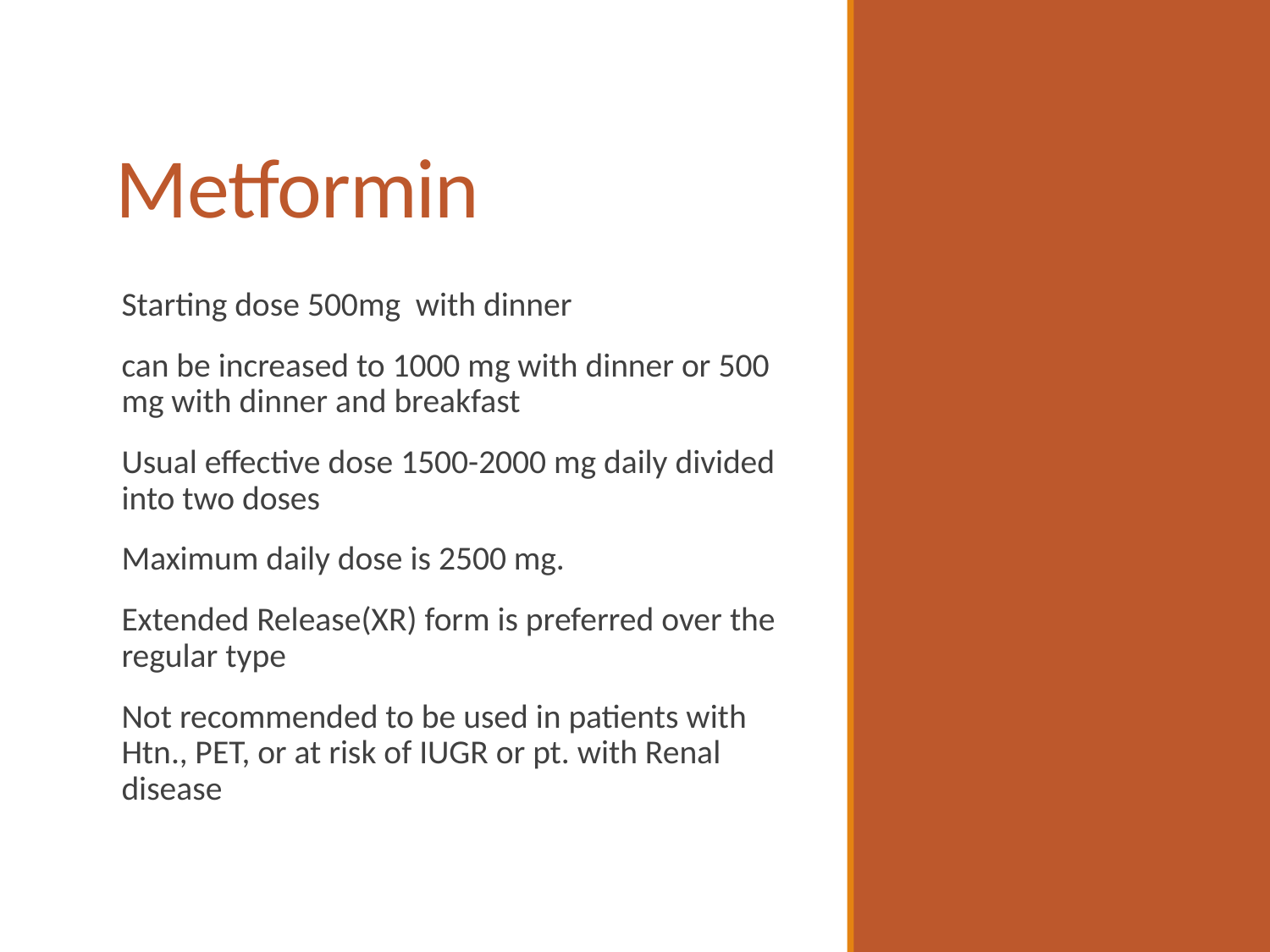

# Metformin
Starting dose 500mg  with dinner
can be increased to 1000 mg with dinner or 500 mg with dinner and breakfast
Usual effective dose 1500-2000 mg daily divided into two doses
Maximum daily dose is 2500 mg.
Extended Release(XR) form is preferred over the regular type
Not recommended to be used in patients with Htn., PET, or at risk of IUGR or pt. with Renal disease